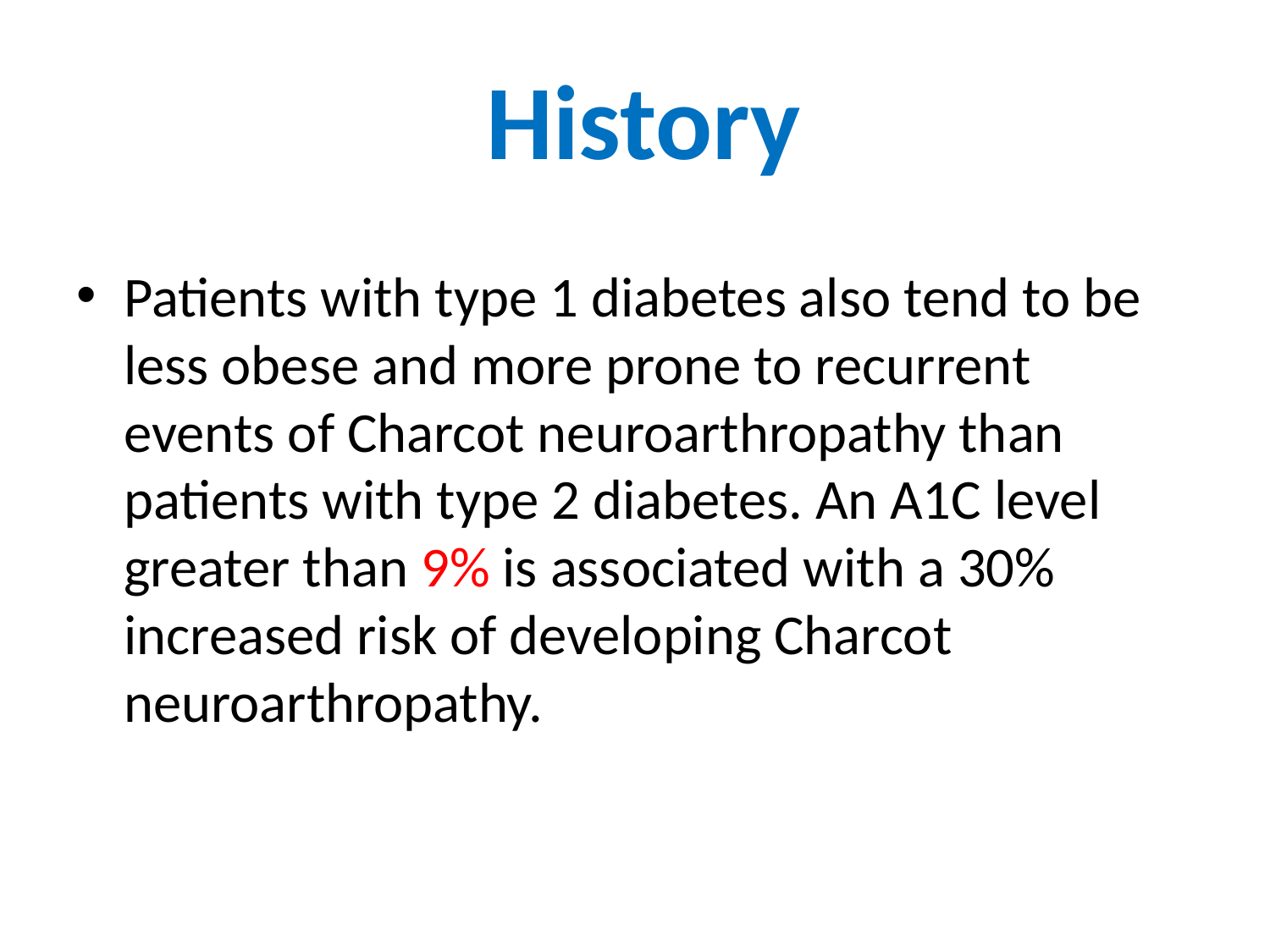

# History
Patients with type 1 diabetes also tend to be less obese and more prone to recurrent events of Charcot neuroarthropathy than patients with type 2 diabetes. An A1C level greater than 9% is associated with a 30% increased risk of developing Charcot neuroarthropathy.